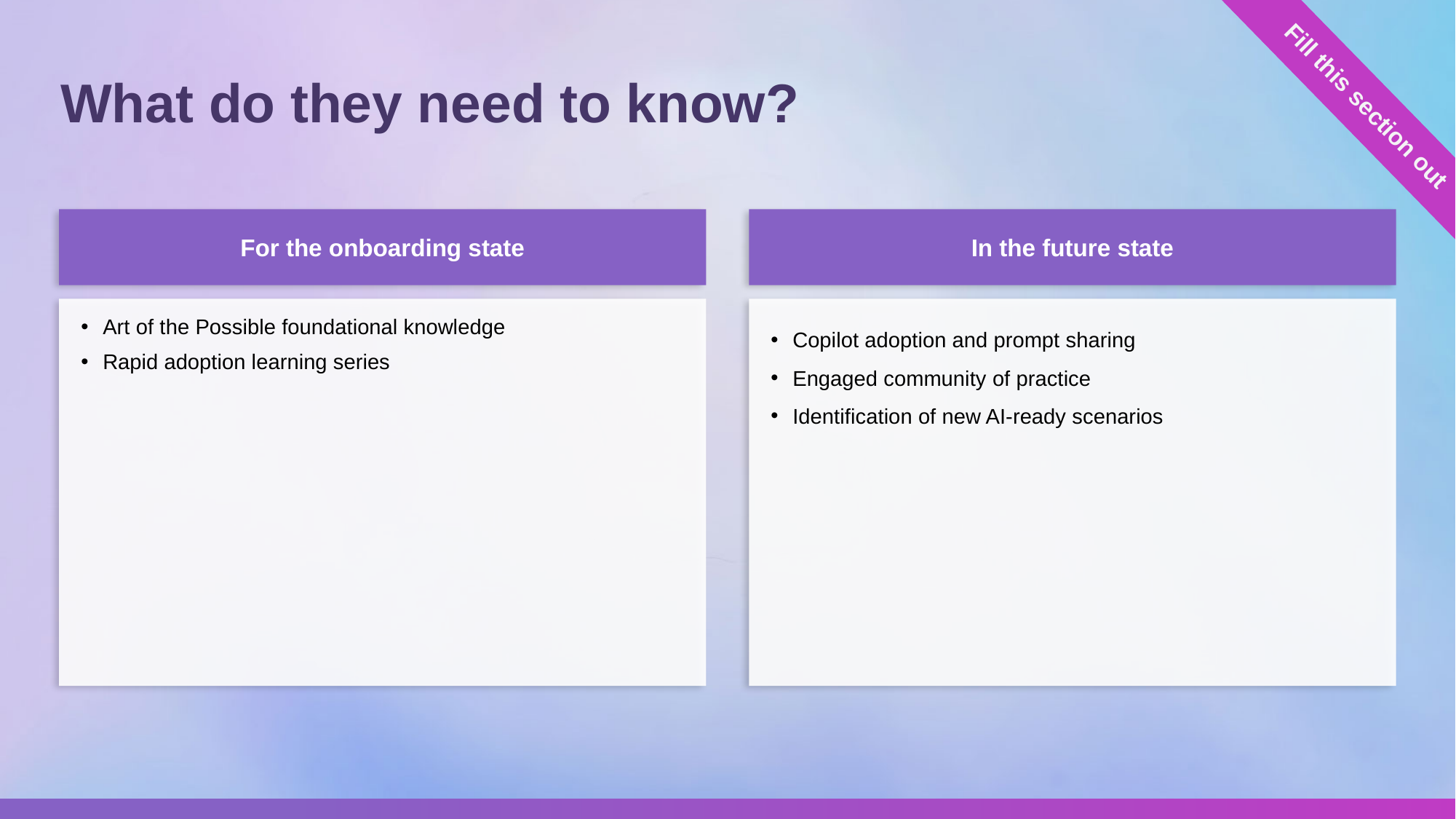

What do they need to know?
Fill this section out
For the onboarding state
In the future state
Art of the Possible foundational knowledge
Rapid adoption learning series

Copilot adoption and prompt sharing
Engaged community of practice
Identification of new AI-ready scenarios